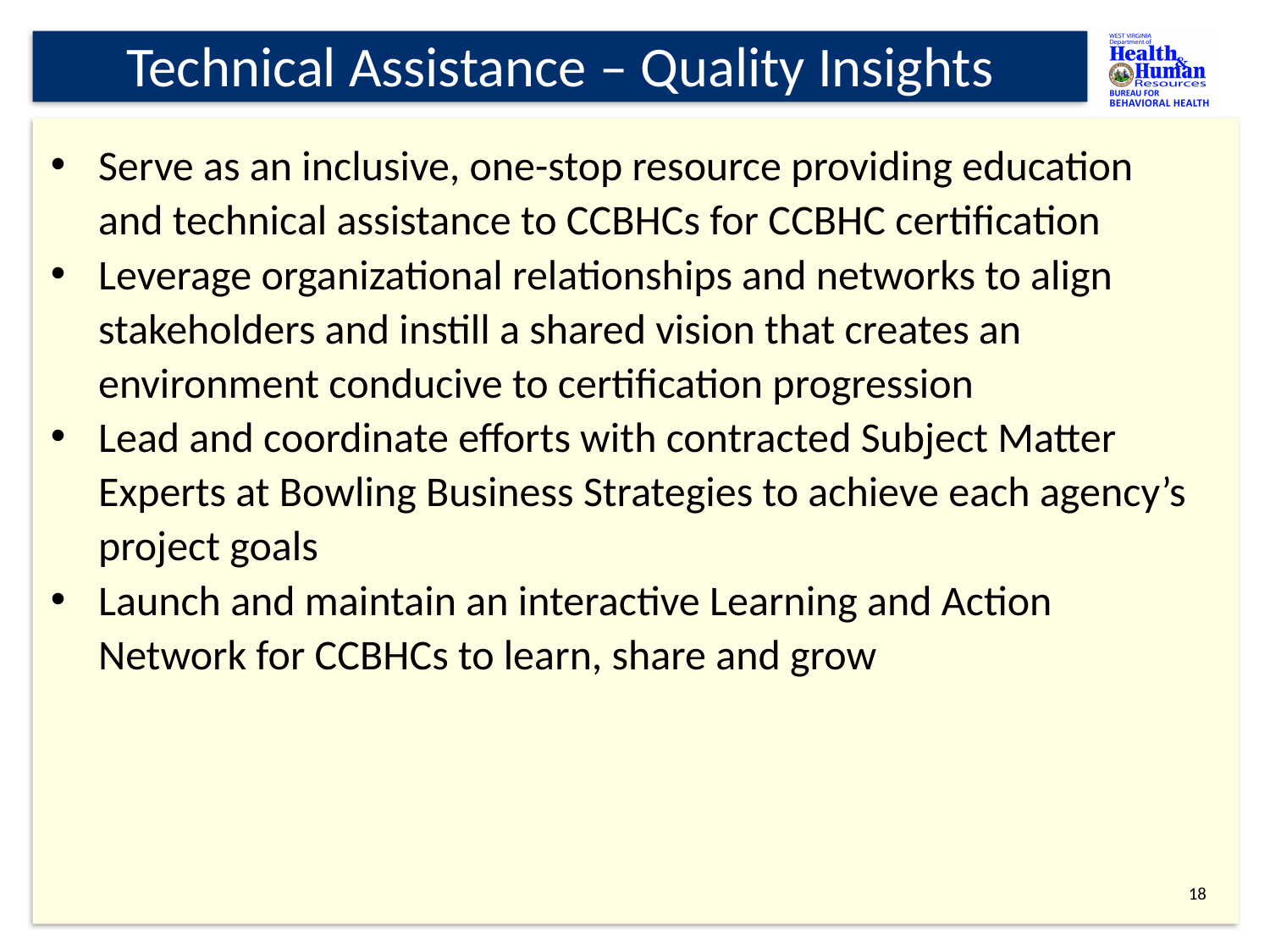

# Technical Assistance – Quality Insights
Serve as an inclusive, one-stop resource providing education and technical assistance to CCBHCs for CCBHC certification
Leverage organizational relationships and networks to align stakeholders and instill a shared vision that creates an environment conducive to certification progression
Lead and coordinate efforts with contracted Subject Matter Experts at Bowling Business Strategies to achieve each agency’s project goals
Launch and maintain an interactive Learning and Action Network for CCBHCs to learn, share and grow

18